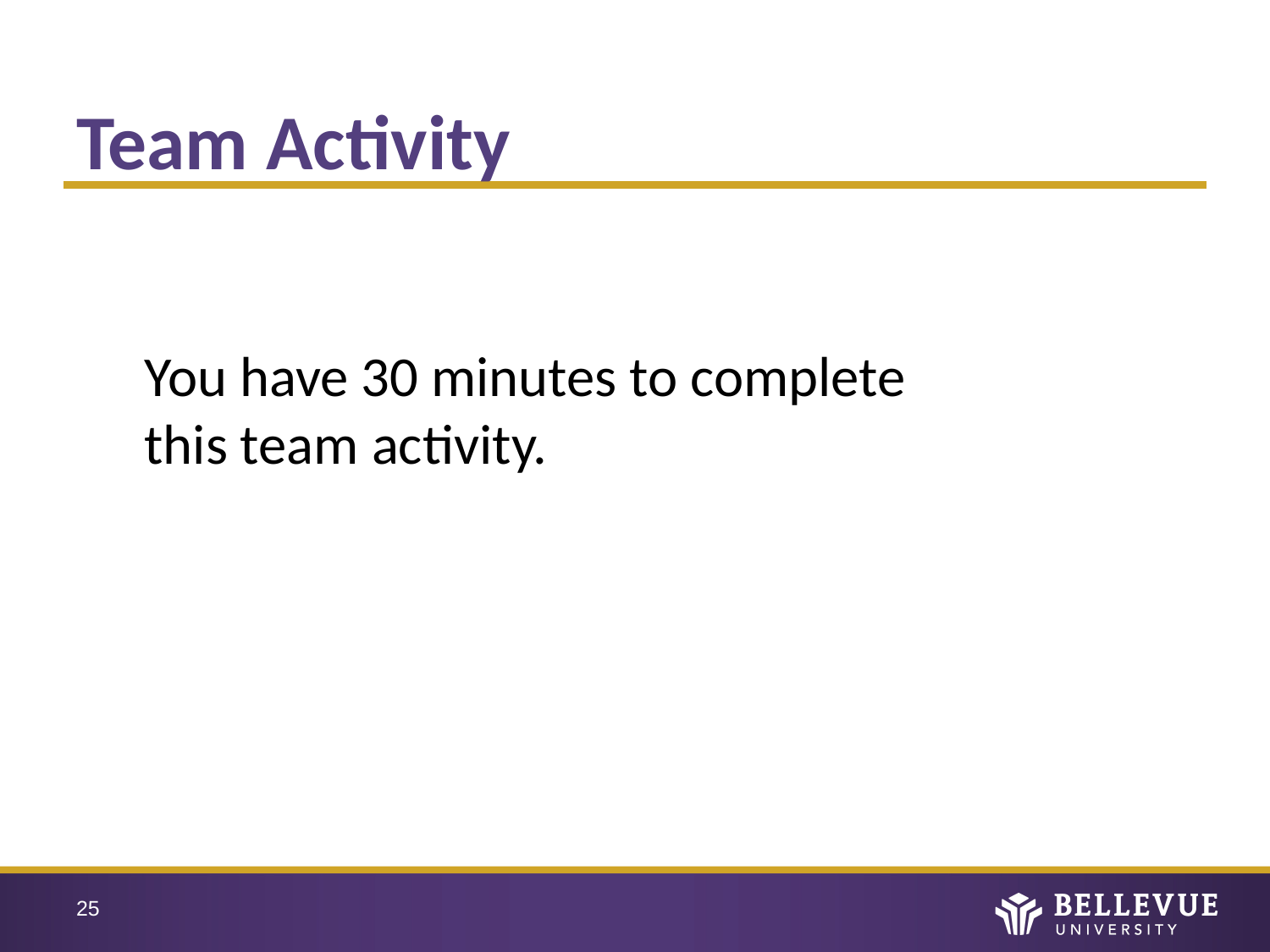

# Team Activity
You have 30 minutes to complete this team activity.